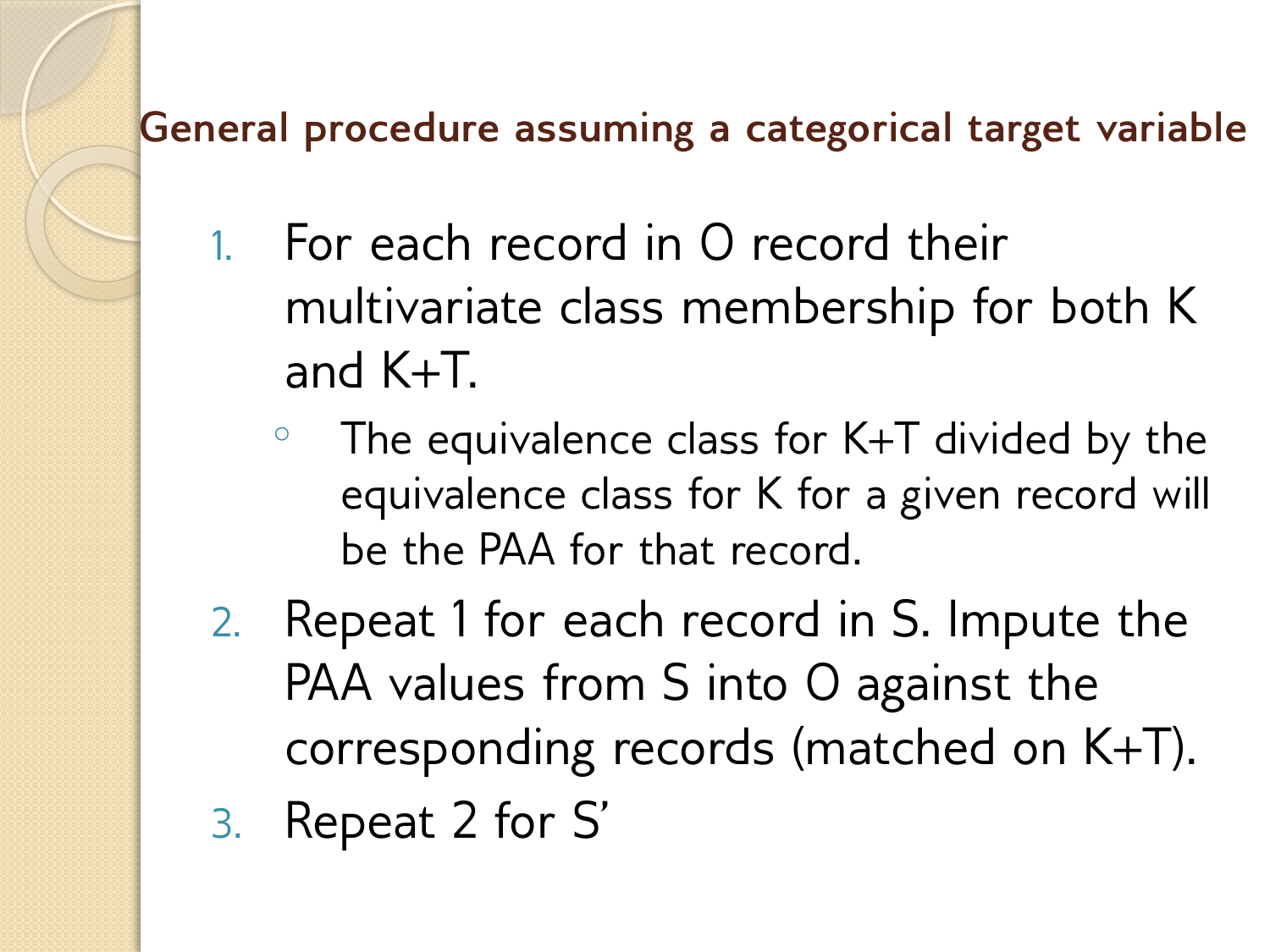

# General procedure assuming a categorical target variable
For each record in O record their multivariate class membership for both K and K+T.
The equivalence class for K+T divided by the equivalence class for K for a given record will be the PAA for that record.
Repeat 1 for each record in S. Impute the PAA values from S into O against the corresponding records (matched on K+T).
Repeat 2 for S’